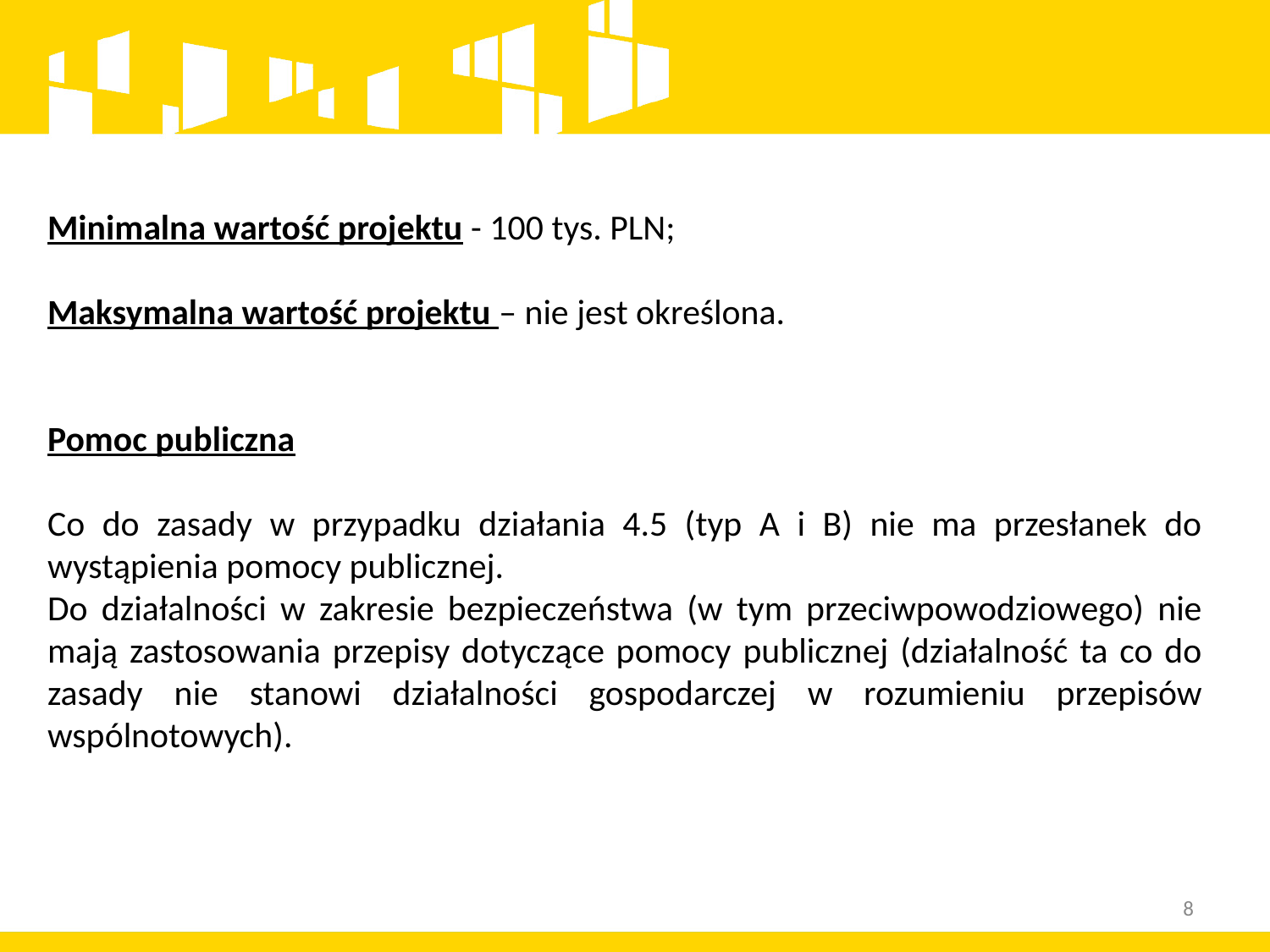

Minimalna wartość projektu - 100 tys. PLN;

Maksymalna wartość projektu – nie jest określona.

Pomoc publiczna

Co do zasady w przypadku działania 4.5 (typ A i B) nie ma przesłanek do wystąpienia pomocy publicznej.
Do działalności w zakresie bezpieczeństwa (w tym przeciwpowodziowego) nie mają zastosowania przepisy dotyczące pomocy publicznej (działalność ta co do zasady nie stanowi działalności gospodarczej w rozumieniu przepisów wspólnotowych).

8